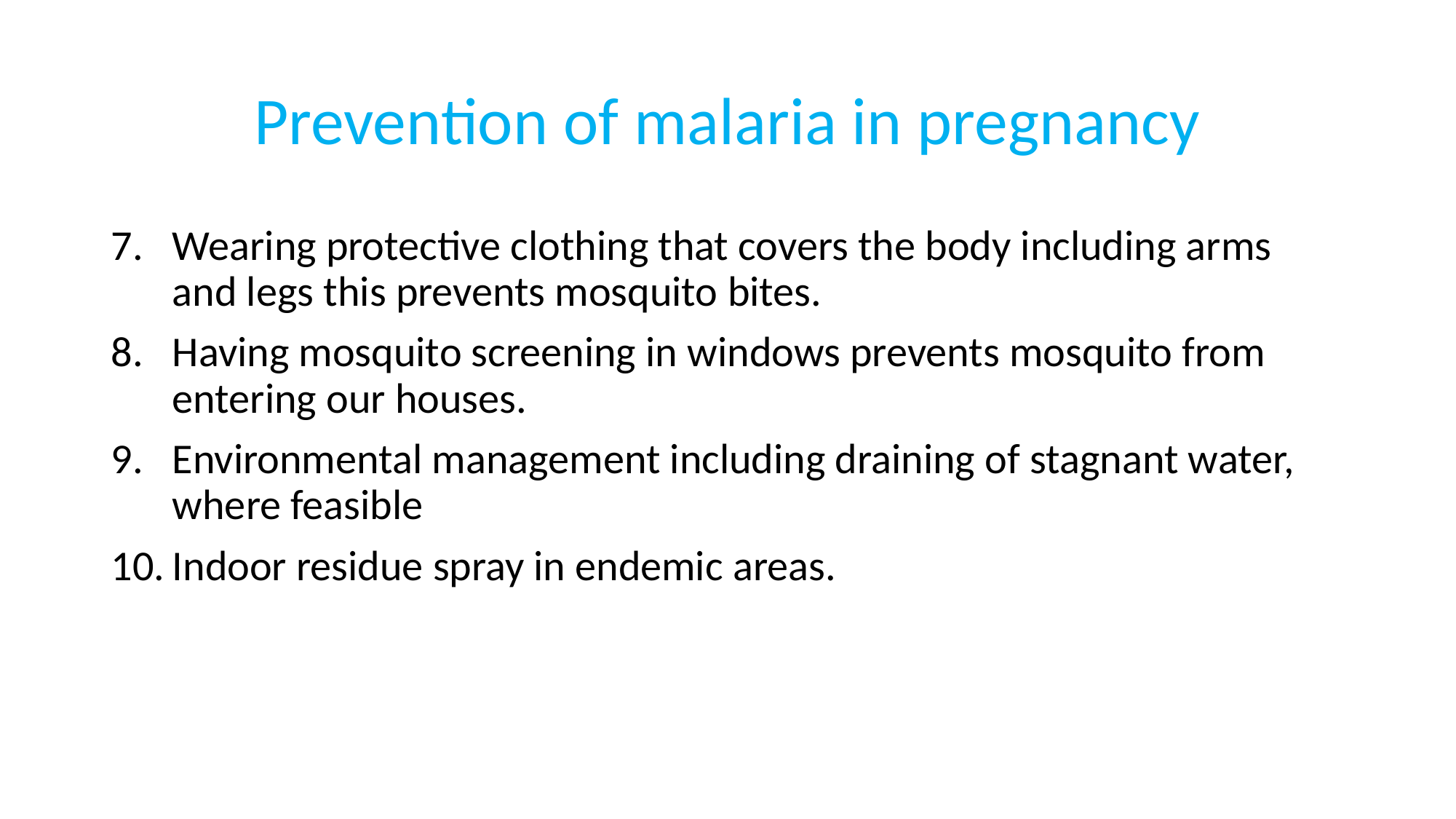

# Prevention of malaria in pregnancy
Wearing protective clothing that covers the body including arms  and legs this prevents mosquito bites.
Having mosquito screening in windows prevents mosquito from entering our houses.
Environmental management including draining of stagnant water, where feasible
Indoor residue spray in endemic areas.

295